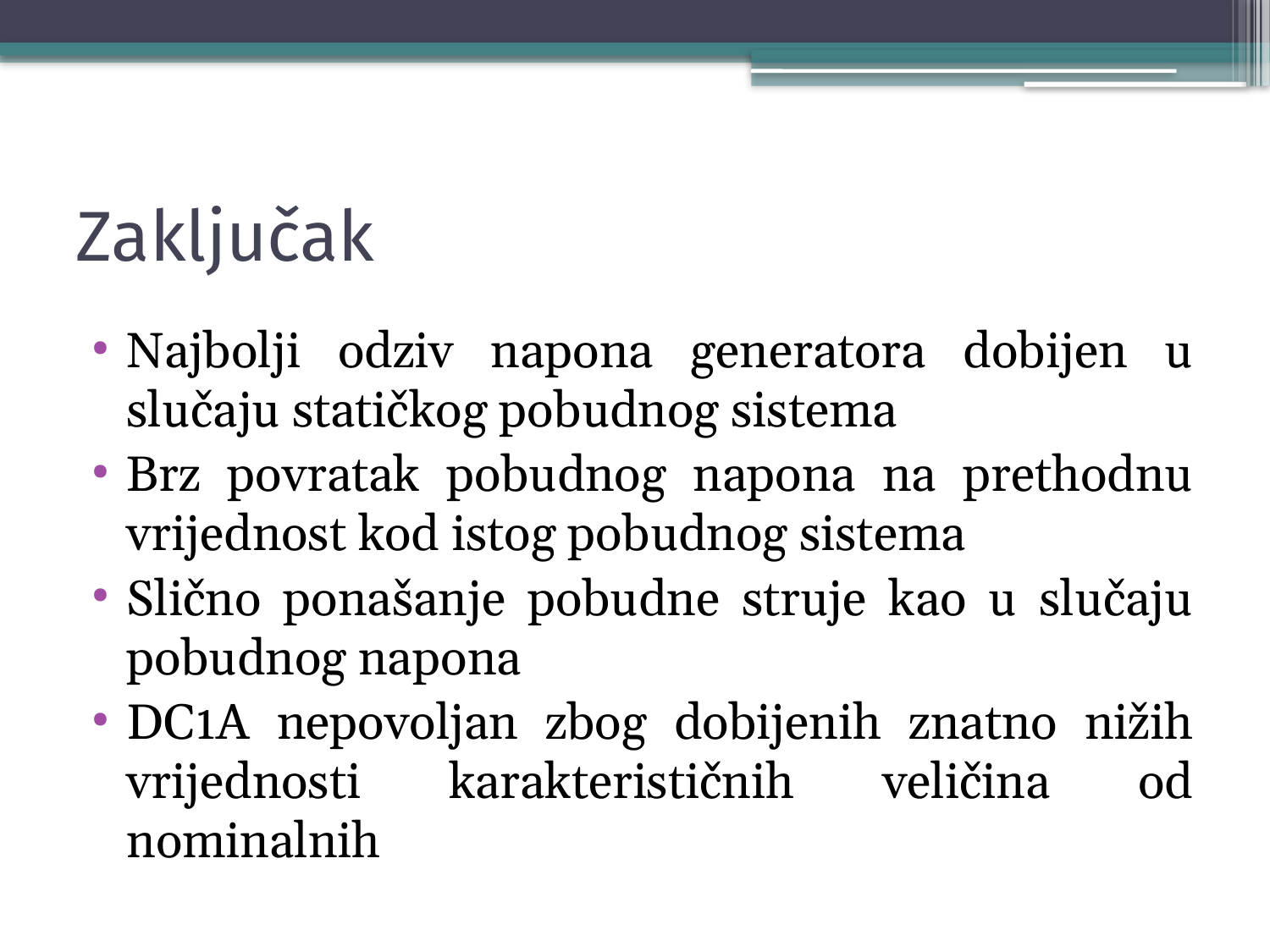

# Zaključak
Najbolji odziv napona generatora dobijen u slučaju statičkog pobudnog sistema
Brz povratak pobudnog napona na prethodnu vrijednost kod istog pobudnog sistema
Slično ponašanje pobudne struje kao u slučaju pobudnog napona
DC1A nepovoljan zbog dobijenih znatno nižih vrijednosti karakterističnih veličina od nominalnih